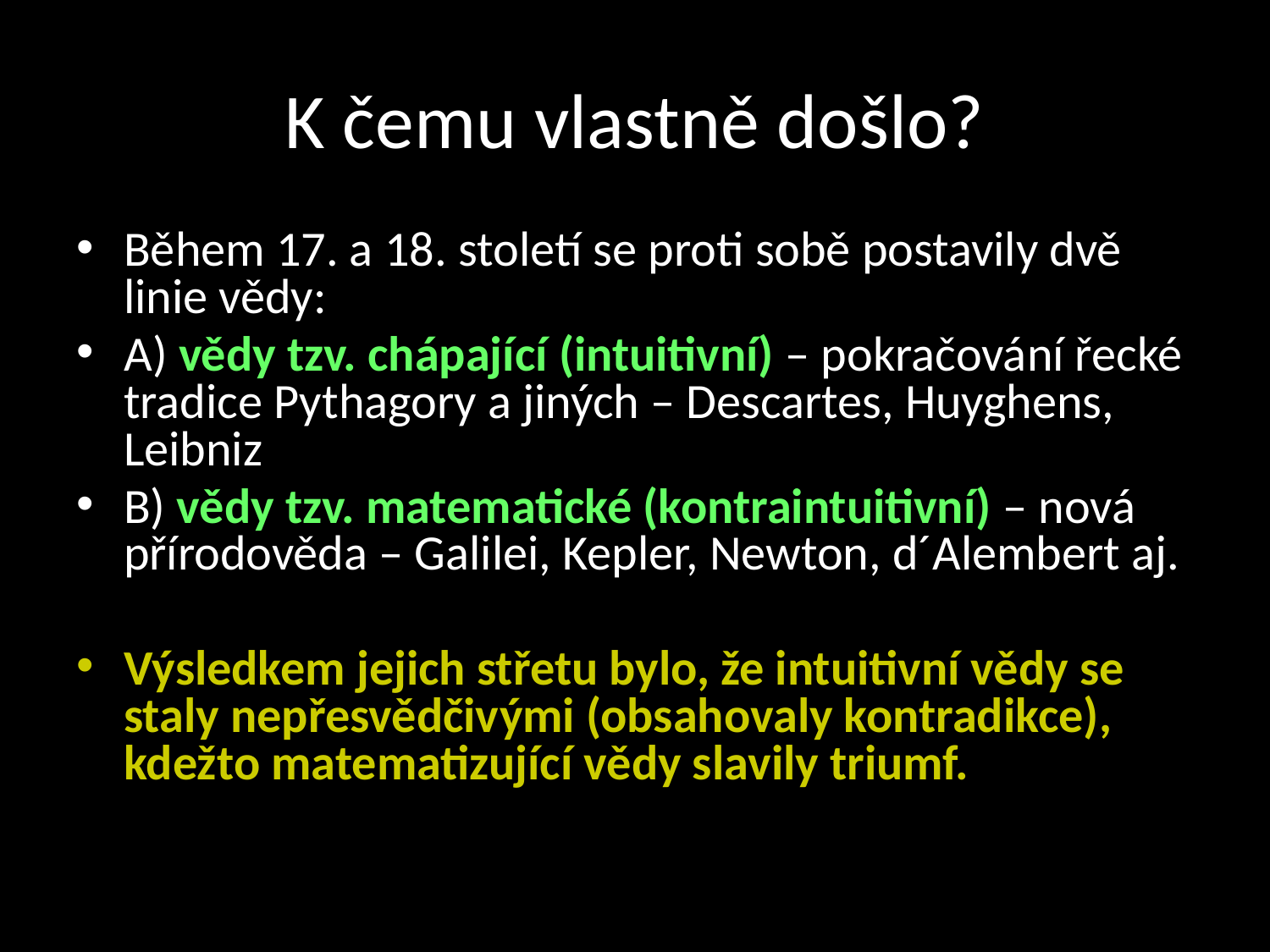

# K čemu vlastně došlo?
Během 17. a 18. století se proti sobě postavily dvě linie vědy:
A) vědy tzv. chápající (intuitivní) – pokračování řecké tradice Pythagory a jiných – Descartes, Huyghens, Leibniz
B) vědy tzv. matematické (kontraintuitivní) – nová přírodověda – Galilei, Kepler, Newton, d´Alembert aj.

Výsledkem jejich střetu bylo, že intuitivní vědy se staly nepřesvědčivými (obsahovaly kontradikce), kdežto matematizující vědy slavily triumf.